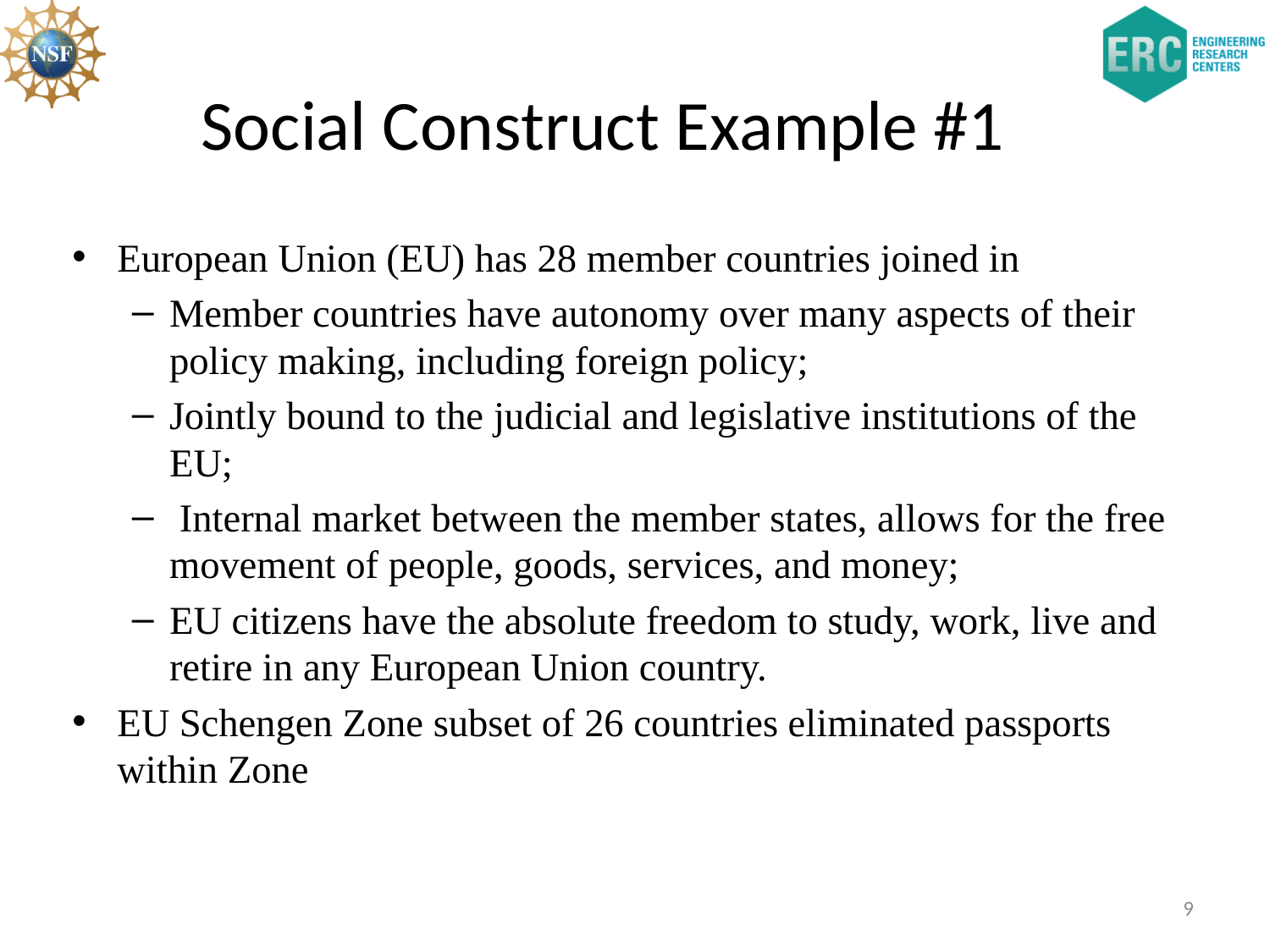

# Social Construct Example #1
European Union (EU) has 28 member countries joined in
Member countries have autonomy over many aspects of their policy making, including foreign policy;
Jointly bound to the judicial and legislative institutions of the EU;
 Internal market between the member states, allows for the free movement of people, goods, services, and money;
EU citizens have the absolute freedom to study, work, live and retire in any European Union country.
EU Schengen Zone subset of 26 countries eliminated passports within Zone
9